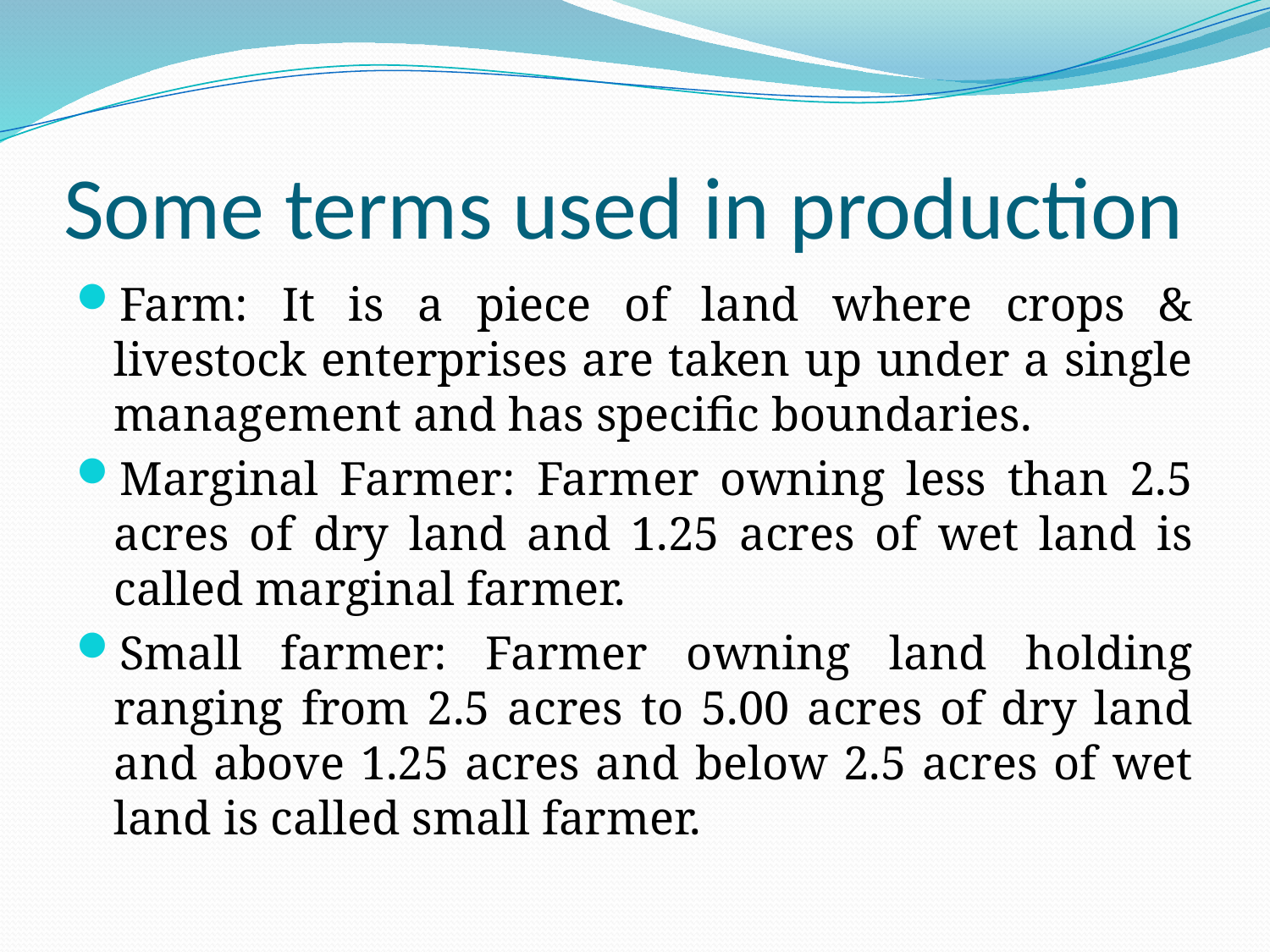

# Some terms used in production
Farm: It is a piece of land where crops & livestock enterprises are taken up under a single management and has specific boundaries.
Marginal Farmer: Farmer owning less than 2.5 acres of dry land and 1.25 acres of wet land is called marginal farmer.
Small farmer: Farmer owning land holding ranging from 2.5 acres to 5.00 acres of dry land and above 1.25 acres and below 2.5 acres of wet land is called small farmer.